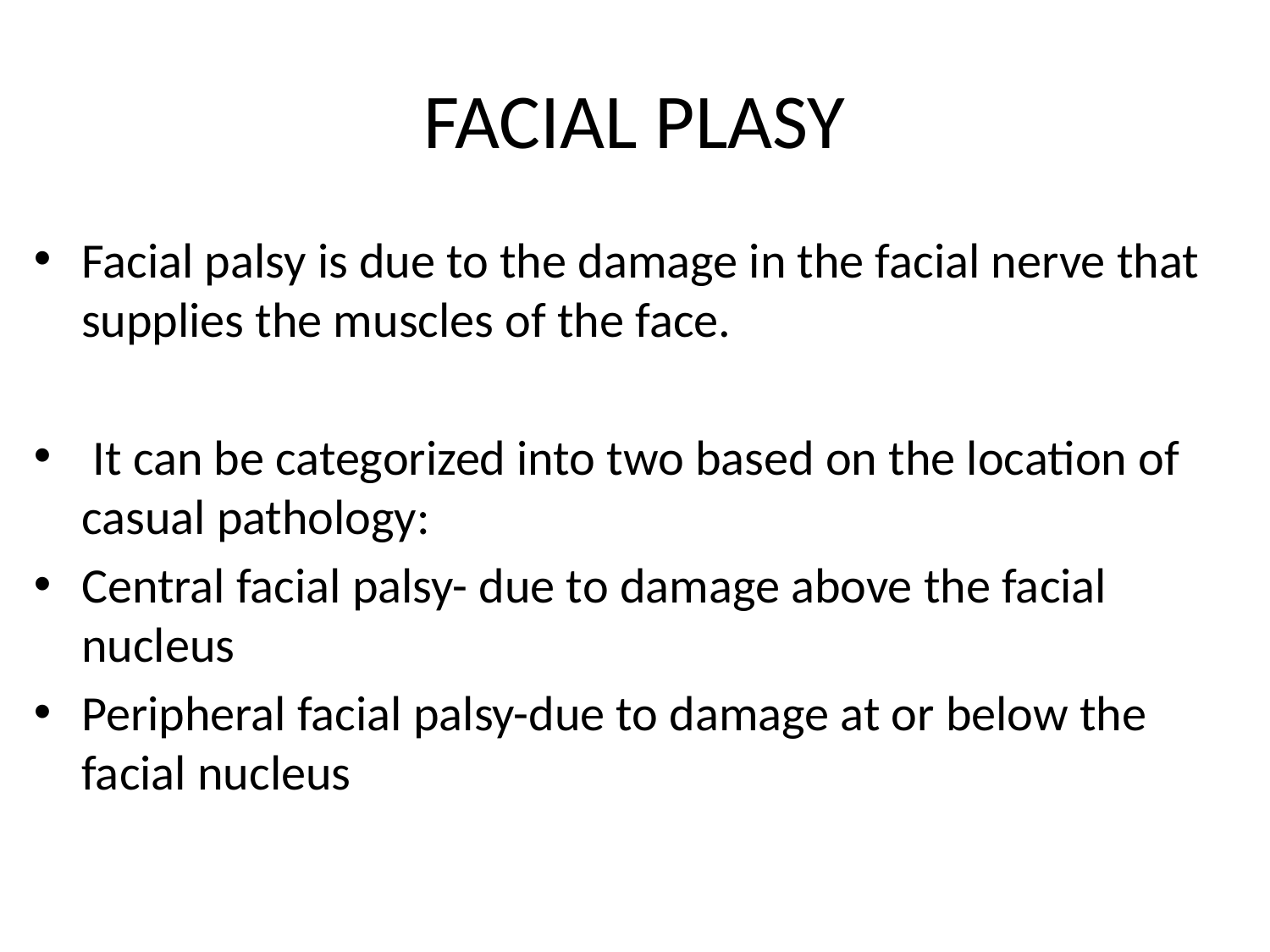

# FACIAL PLASY
Facial palsy is due to the damage in the facial nerve that supplies the muscles of the face.

 It can be categorized into two based on the location of casual pathology:
Central facial palsy- due to damage above the facial nucleus
Peripheral facial palsy-due to damage at or below the facial nucleus